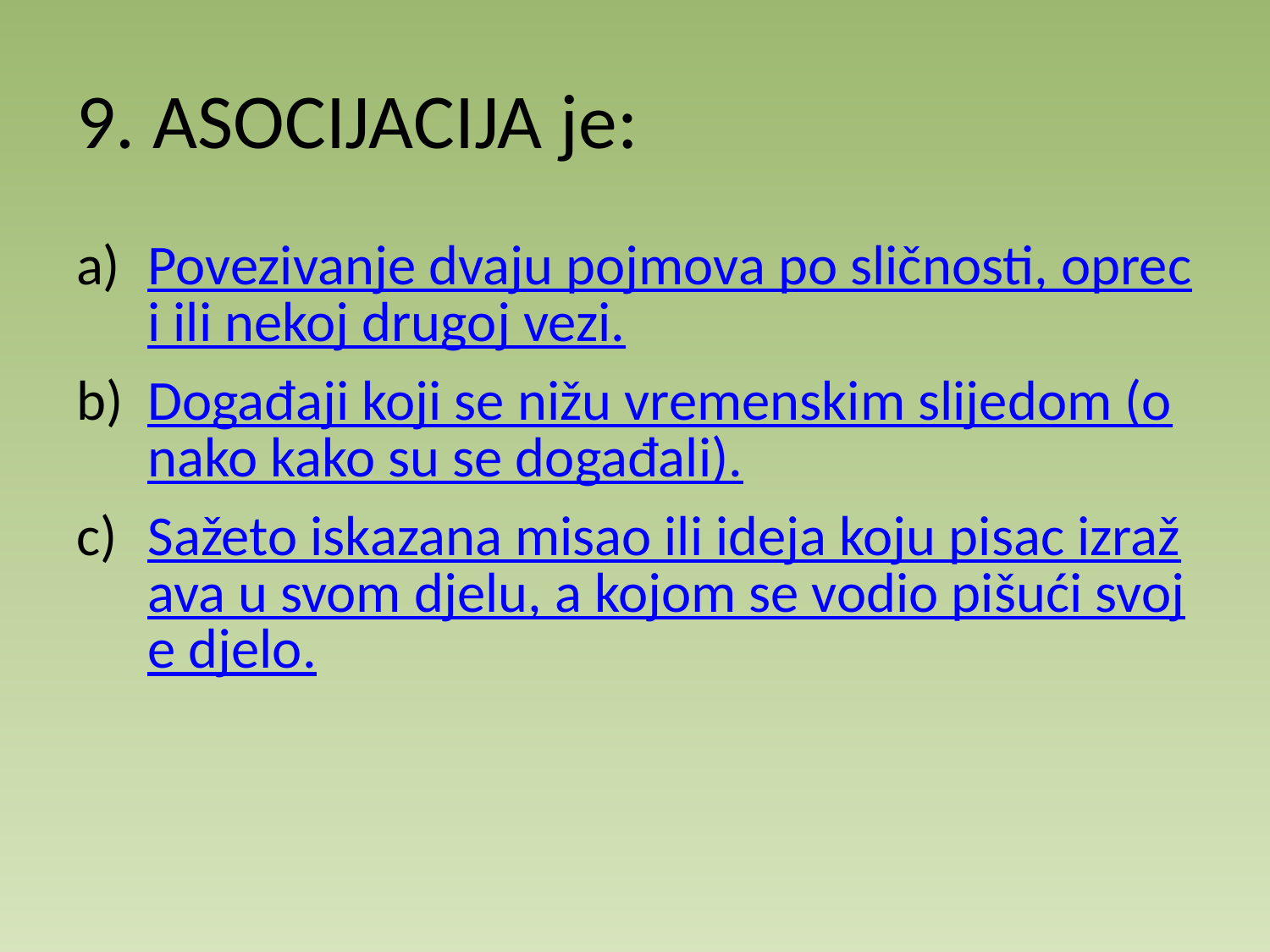

# 9. ASOCIJACIJA je:
Povezivanje dvaju pojmova po sličnosti, opreci ili nekoj drugoj vezi.
Događaji koji se nižu vremenskim slijedom (onako kako su se događali).
Sažeto iskazana misao ili ideja koju pisac izražava u svom djelu, a kojom se vodio pišući svoje djelo.